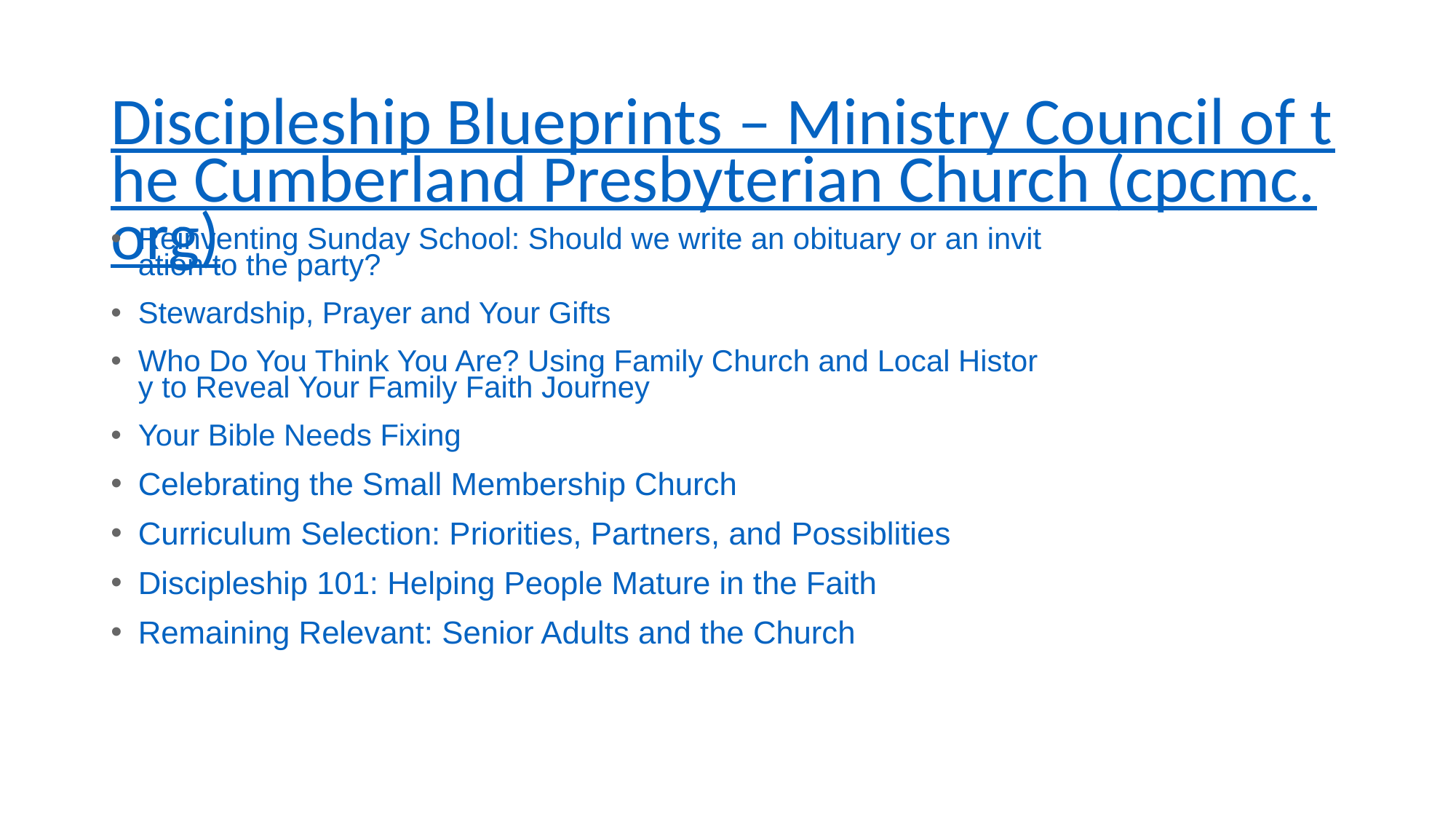

# Discipleship Blueprints – Ministry Council of the Cumberland Presbyterian Church (cpcmc.org)
Reinventing Sunday School: Should we write an obituary or an invitation to the party?
Stewardship, Prayer and Your Gifts
Who Do You Think You Are? Using Family Church and Local History to Reveal Your Family Faith Journey
Your Bible Needs Fixing
Celebrating the Small Membership Church
Curriculum Selection: Priorities, Partners, and Possiblities
Discipleship 101: Helping People Mature in the Faith
Remaining Relevant: Senior Adults and the Church